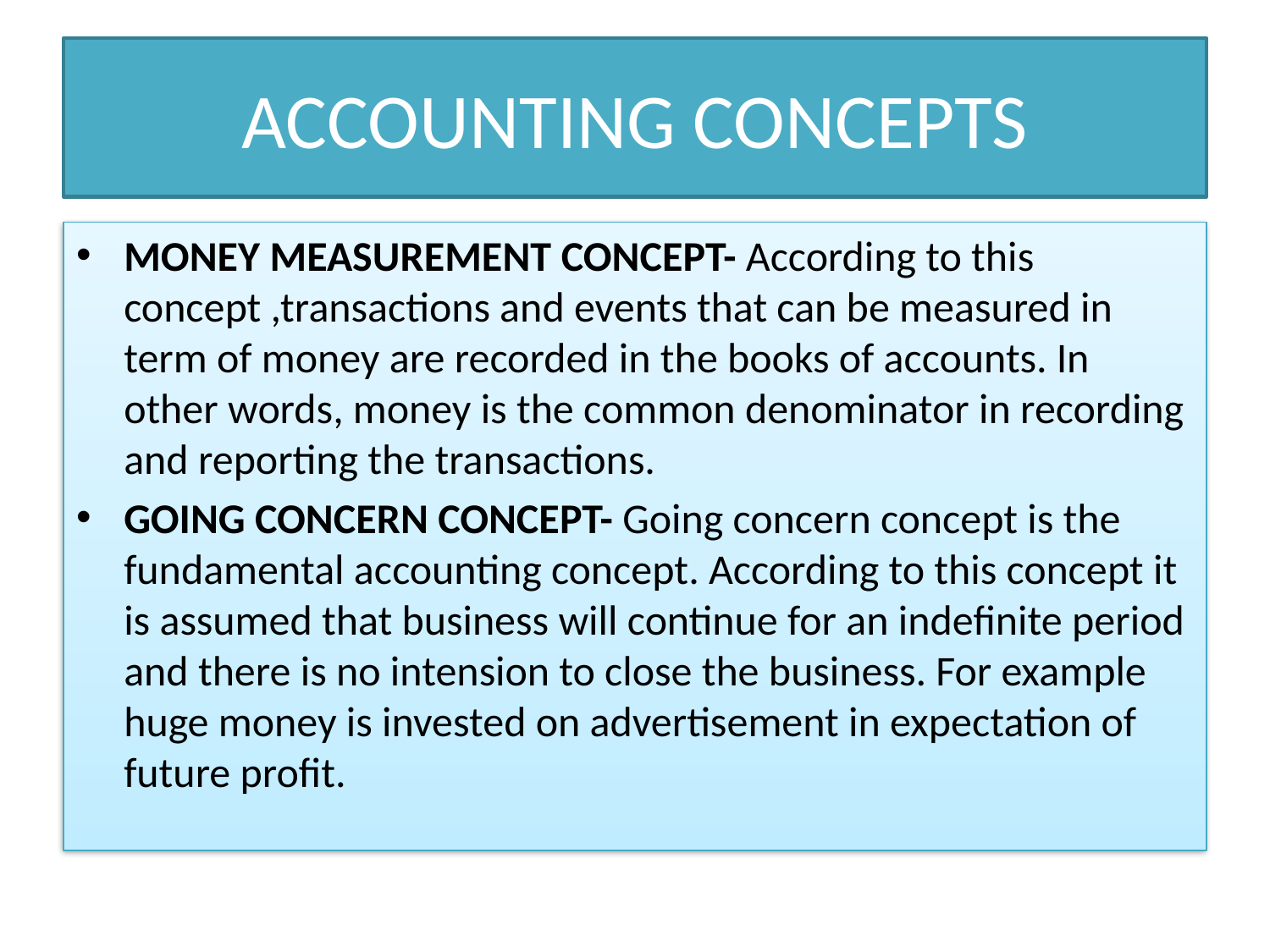

# ACCOUNTING CONCEPTS
MONEY MEASUREMENT CONCEPT- According to this concept ,transactions and events that can be measured in term of money are recorded in the books of accounts. In other words, money is the common denominator in recording and reporting the transactions.
GOING CONCERN CONCEPT- Going concern concept is the fundamental accounting concept. According to this concept it is assumed that business will continue for an indefinite period and there is no intension to close the business. For example huge money is invested on advertisement in expectation of future profit.